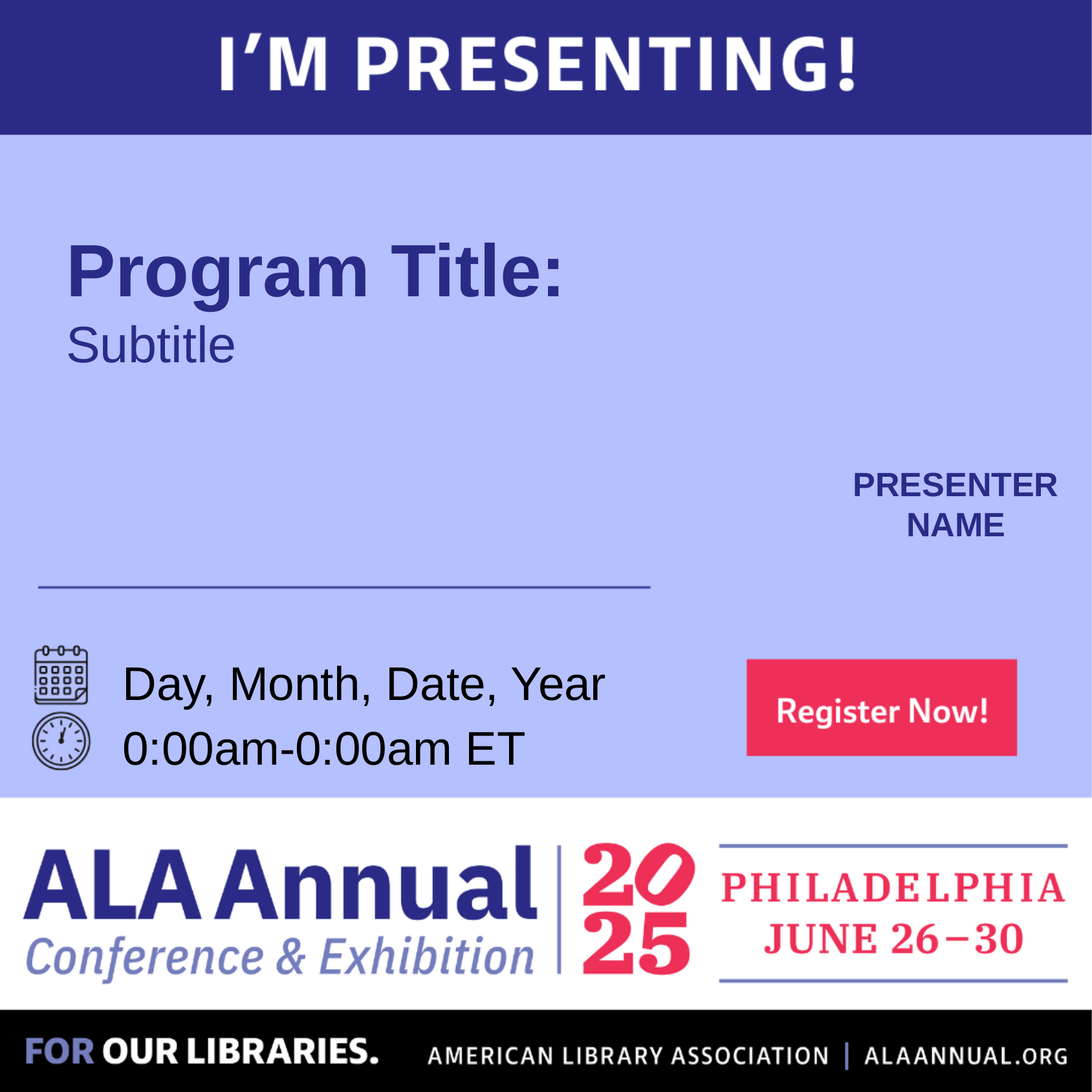

Program Title:
Subtitle
PRESENTER
NAME
Day, Month, Date, Year
0:00am-0:00am ET